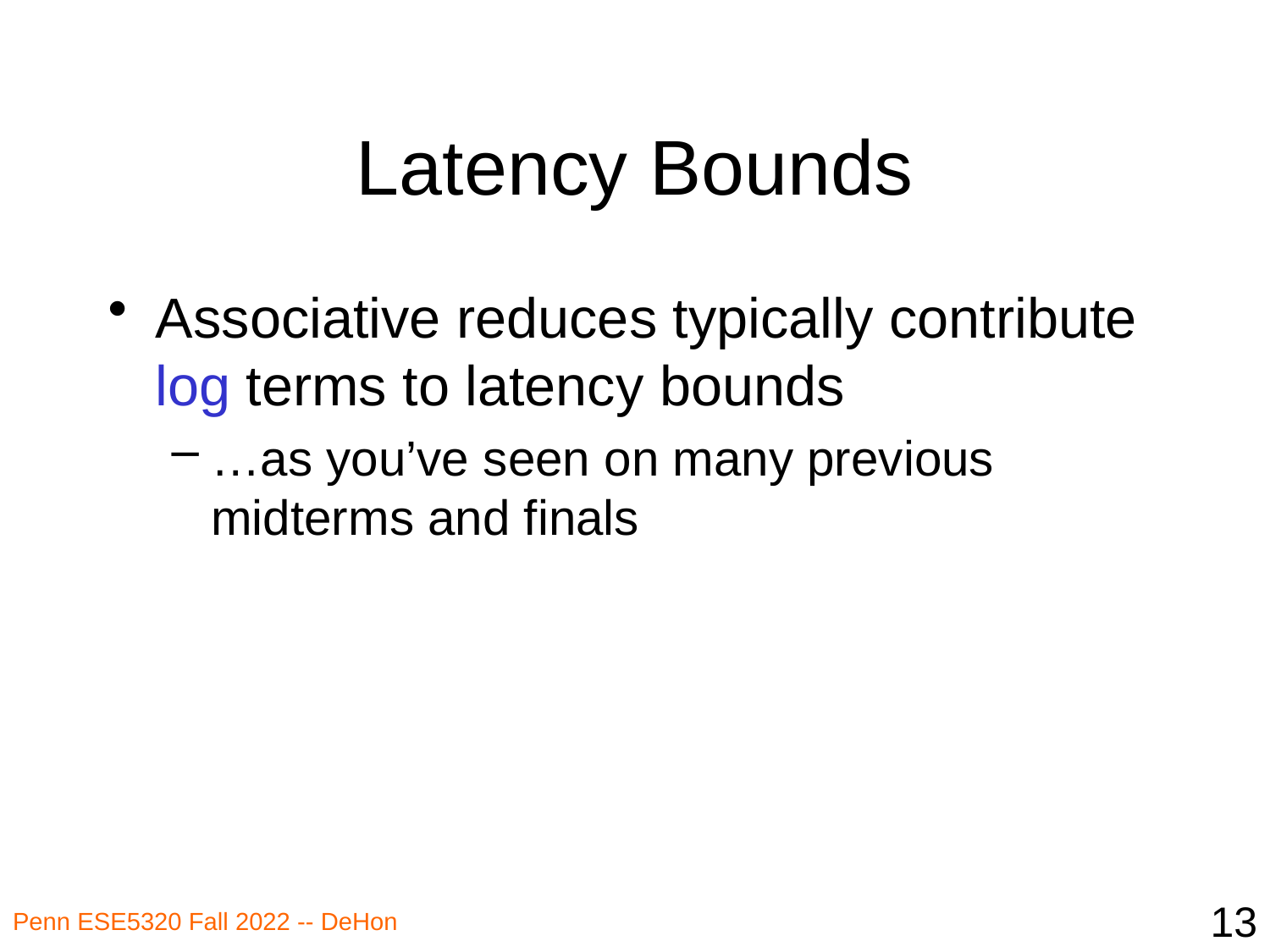

# Latency Bounds
Associative reduces typically contribute log terms to latency bounds
…as you’ve seen on many previous midterms and finals
13
Penn ESE5320 Fall 2022 -- DeHon